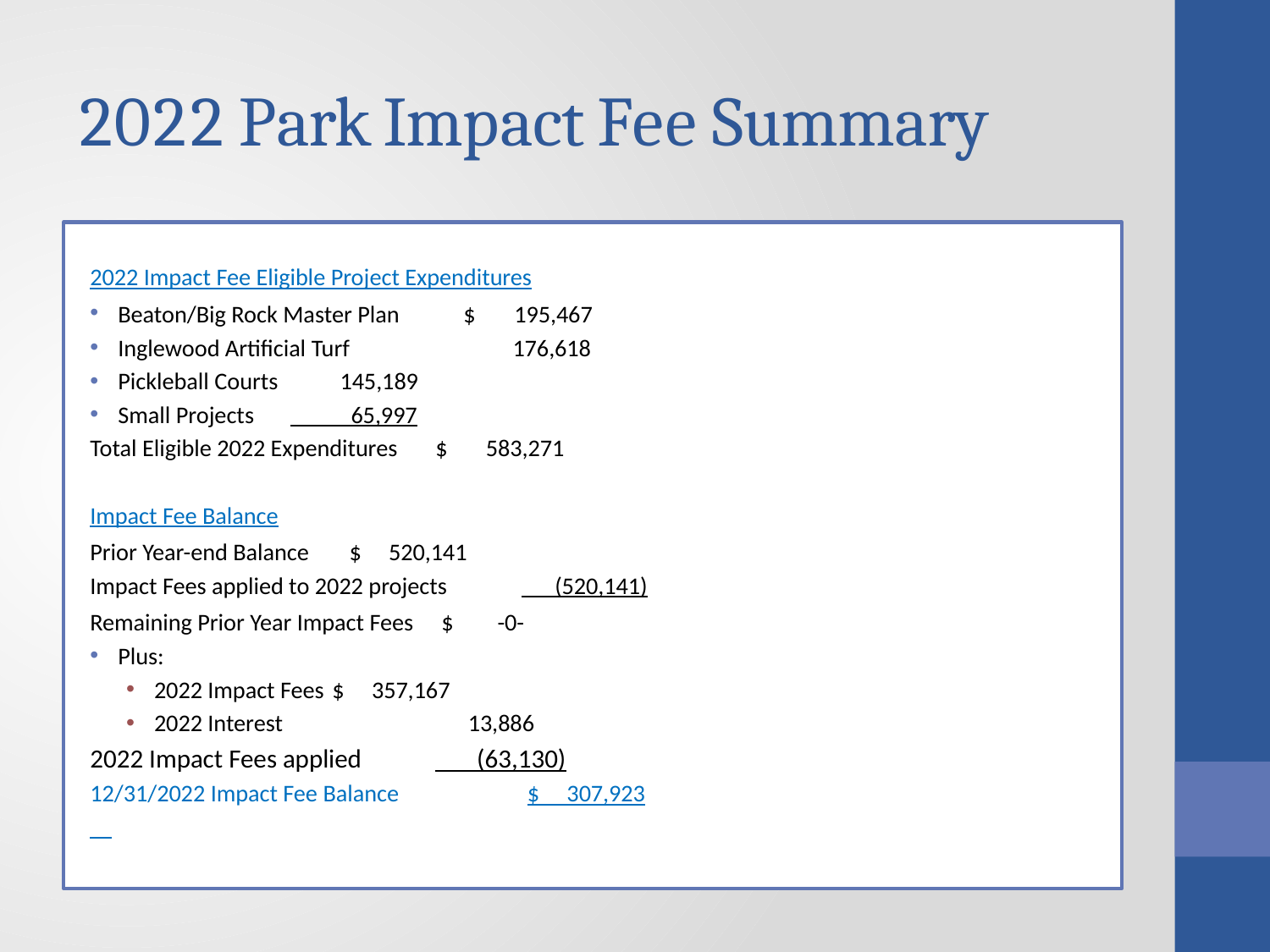

# 2022 Park Impact Fee Summary

2022 Impact Fee Eligible Project Expenditures
Beaton/Big Rock Master Plan			$       195,467
Inglewood Artificial Turf		          	         176,618
Pickleball Courts				         145,189
Small Projects				           65,997
Total Eligible 2022 Expenditures			$       583,271

Impact Fee Balance
Prior Year-end Balance			$     520,141
Impact Fees applied to 2022 projects		      (520,141)
Remaining Prior Year Impact Fees		 $        -0-
Plus:
2022 Impact Fees			 $     357,167
2022 Interest			        	          13,886
2022 Impact Fees applied 			       (63,130)
12/31/2022 Impact Fee Balance		         	 $     307,923